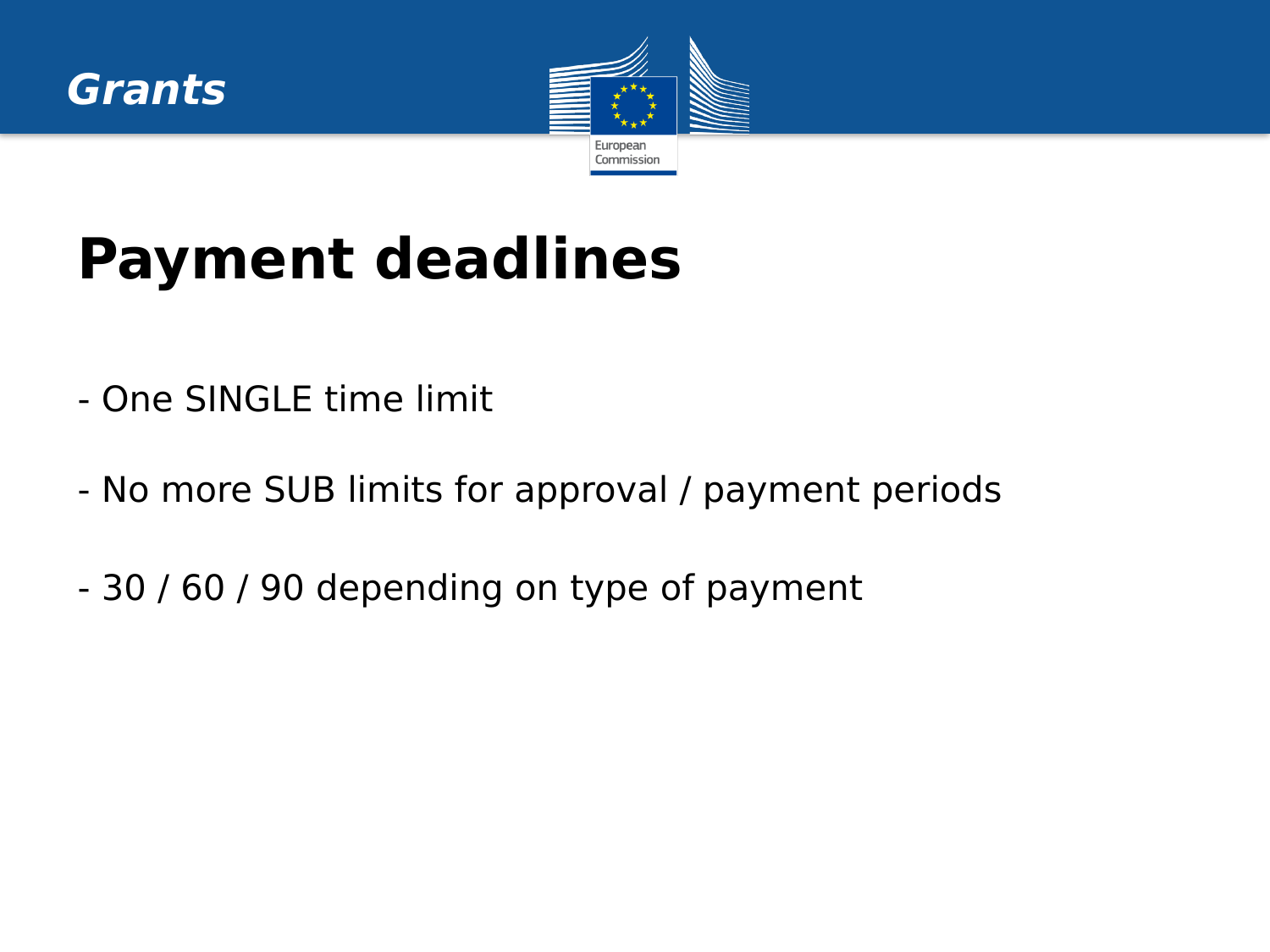

Grants
Payment deadlines

- One SINGLE time limit

- No more SUB limits for approval / payment periods

- 30 / 60 / 90 depending on type of payment